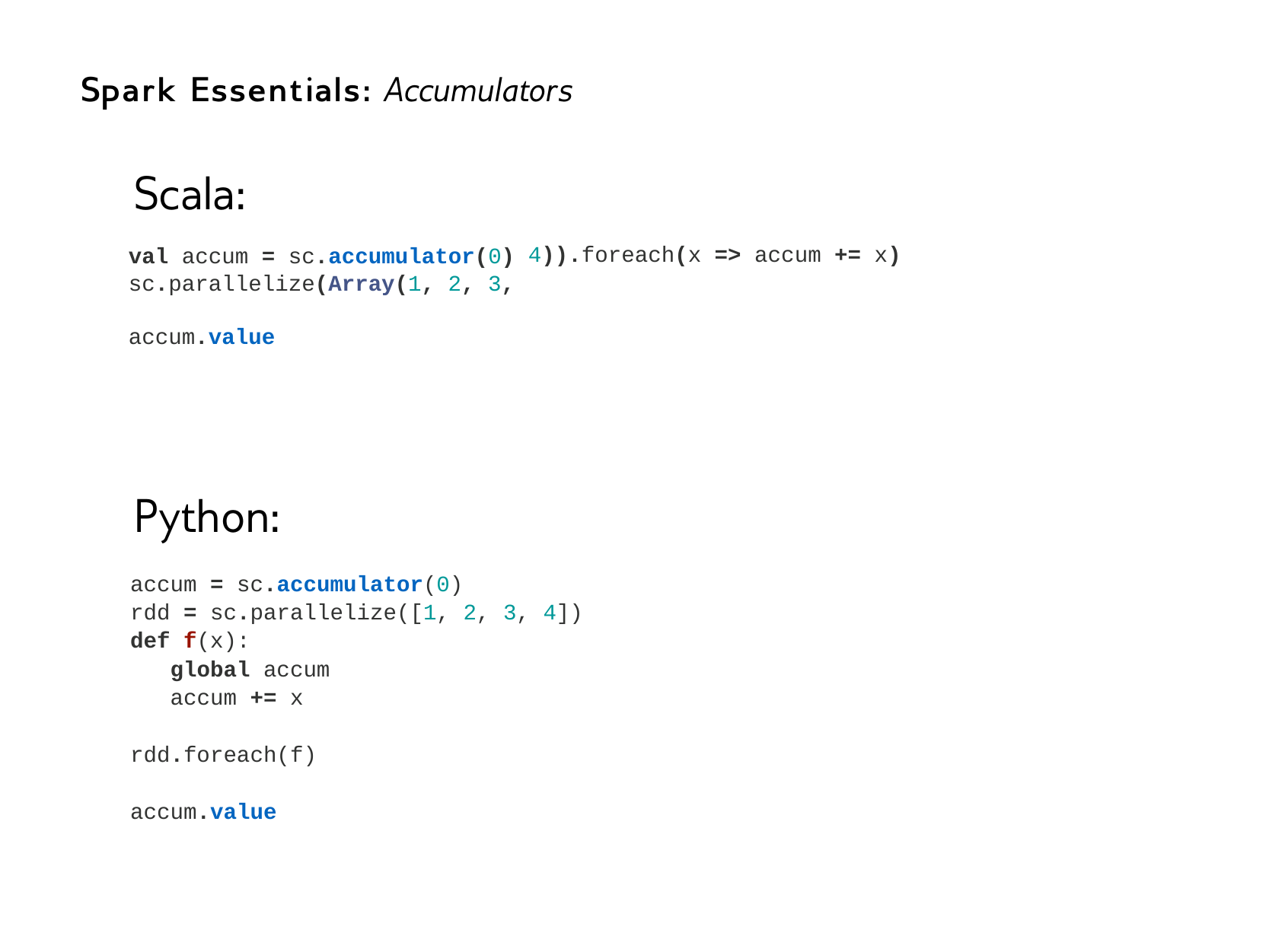

# Spark Essentials: Accumulators
| Scala: |  |  |  |  |  |
| --- | --- | --- | --- | --- | --- |
| val accum = sc.accumulator(0) sc.parallelize(Array(1, 2, 3, | 4)).foreach(x | => | accum | += | x) |
| accum.value |  |  |  |  |  |
Python:

accum = sc.accumulator(0)
rdd = sc.parallelize([1, 2, 3, 4])
def f(x):
global accum accum += x
rdd.foreach(f) accum.value